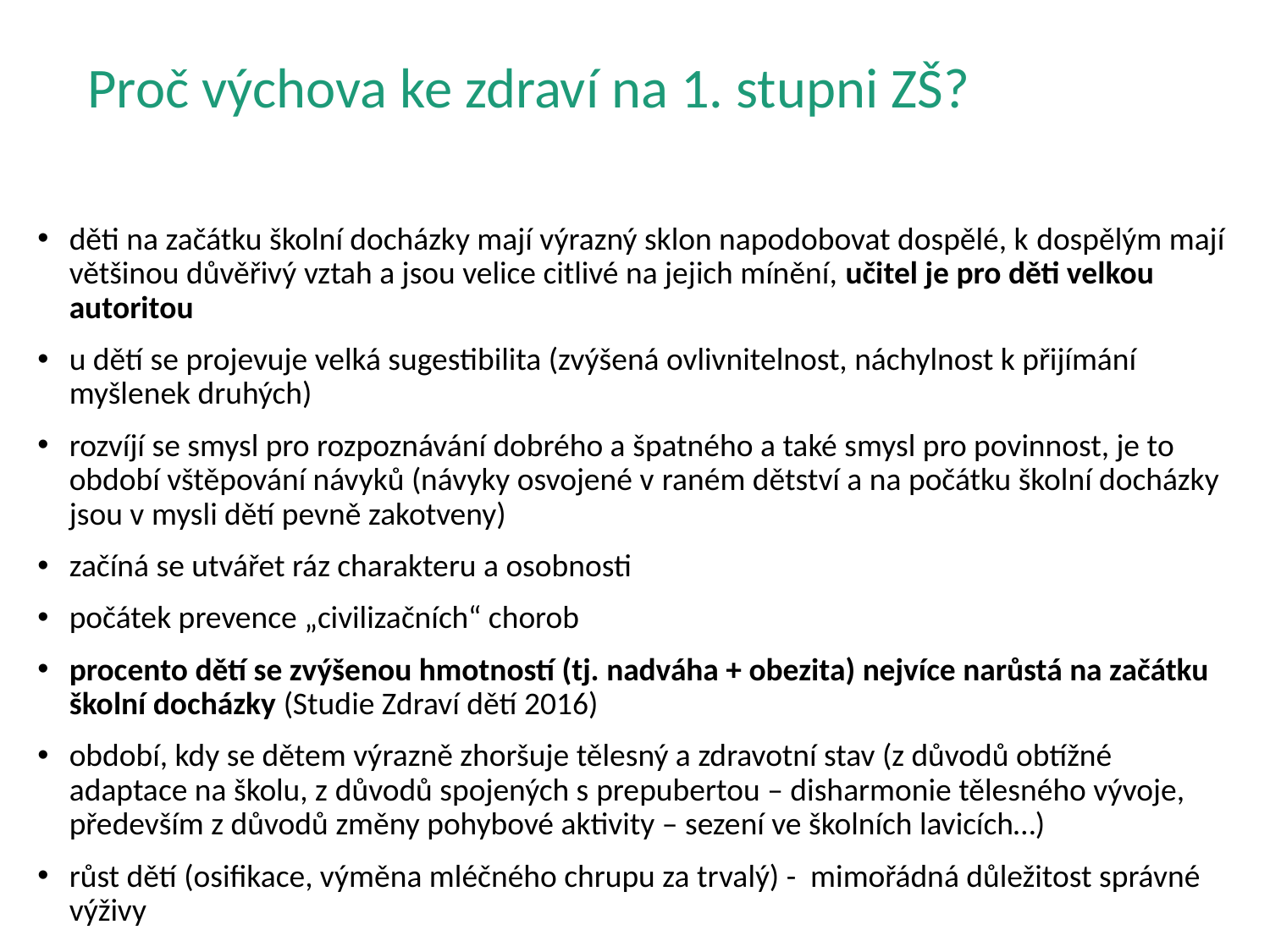

# Proč výchova ke zdraví na 1. stupni ZŠ?
děti na začátku školní docházky mají výrazný sklon napodobovat dospělé, k dospělým mají většinou důvěřivý vztah a jsou velice citlivé na jejich mínění, učitel je pro děti velkou autoritou
u dětí se projevuje velká sugestibilita (zvýšená ovlivnitelnost, náchylnost k přijímání myšlenek druhých)
rozvíjí se smysl pro rozpoznávání dobrého a špatného a také smysl pro povinnost, je to období vštěpování návyků (návyky osvojené v raném dětství a na počátku školní docházky jsou v mysli dětí pevně zakotveny)
začíná se utvářet ráz charakteru a osobnosti
počátek prevence „civilizačních“ chorob
procento dětí se zvýšenou hmotností (tj. nadváha + obezita) nejvíce narůstá na začátku školní docházky (Studie Zdraví dětí 2016)
období, kdy se dětem výrazně zhoršuje tělesný a zdravotní stav (z důvodů obtížné adaptace na školu, z důvodů spojených s prepubertou – disharmonie tělesného vývoje, především z důvodů změny pohybové aktivity – sezení ve školních lavicích…)
růst dětí (osifikace, výměna mléčného chrupu za trvalý) -  mimořádná důležitost správné výživy